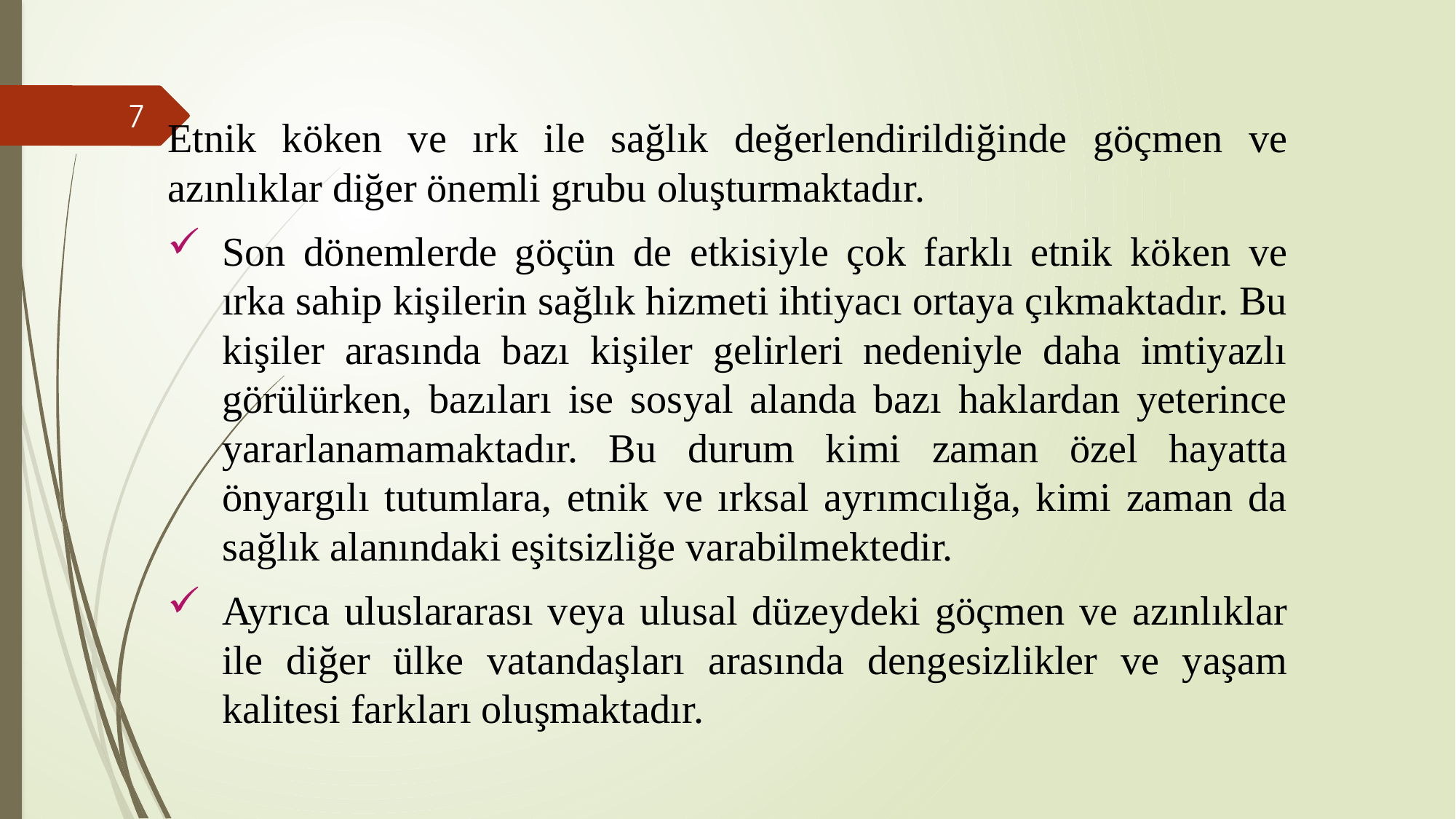

Etnik köken ve ırk ile sağlık değerlendirildiğinde göçmen ve azınlıklar diğer önemli grubu oluşturmaktadır.
Son dönemlerde göçün de etkisiyle çok farklı etnik köken ve ırka sahip kişilerin sağlık hizmeti ihtiyacı ortaya çıkmaktadır. Bu kişiler arasında bazı kişiler gelirleri nedeniyle daha imtiyazlı görülürken, bazıları ise sosyal alanda bazı haklardan yeterince yararlanamamaktadır. Bu durum kimi zaman özel hayatta önyargılı tutumlara, etnik ve ırksal ayrımcılığa, kimi zaman da sağlık alanındaki eşitsizliğe varabilmektedir.
Ayrıca uluslararası veya ulusal düzeydeki göçmen ve azınlıklar ile diğer ülke vatandaşları arasında dengesizlikler ve yaşam kalitesi farkları oluşmaktadır.
7